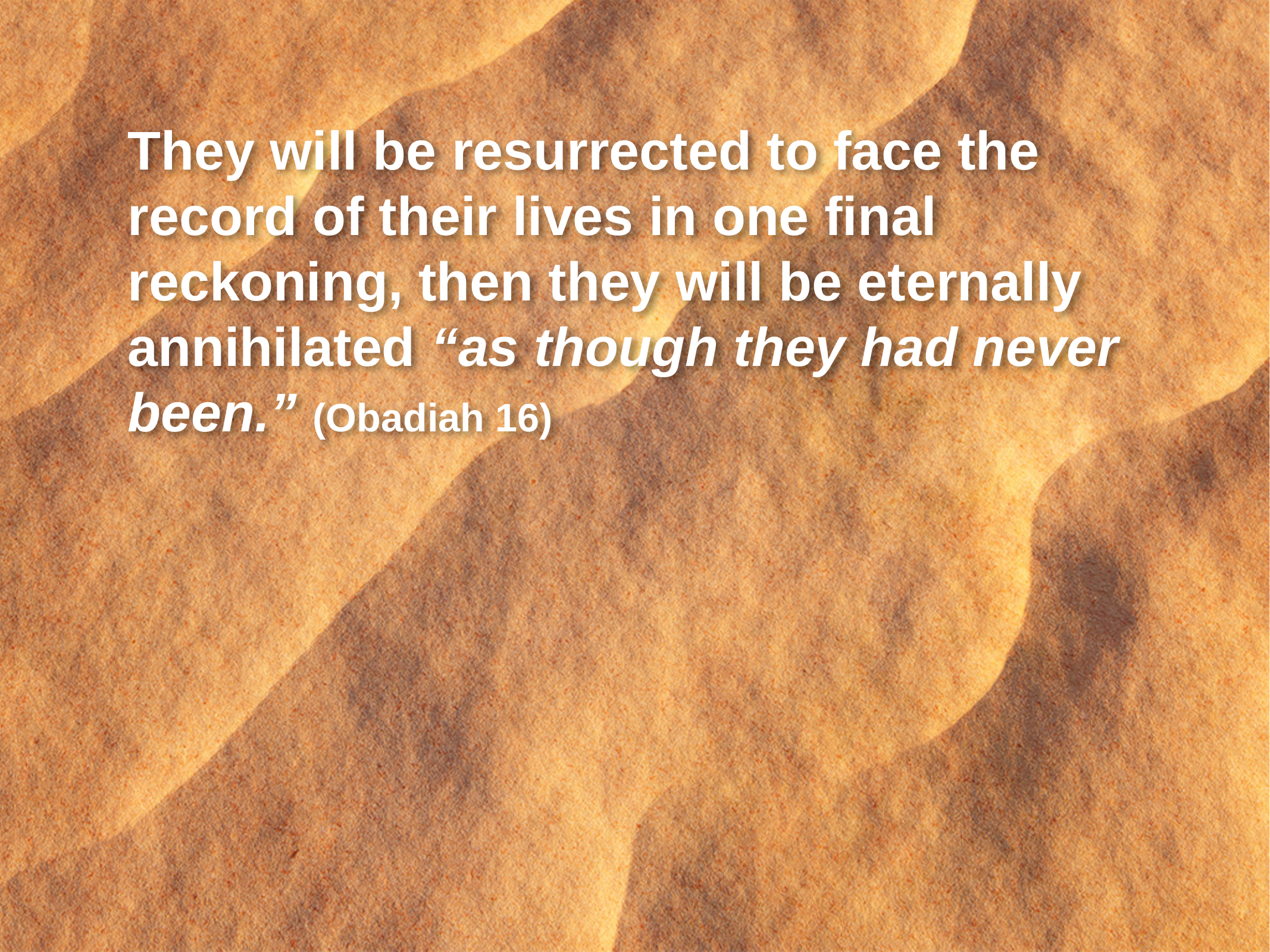

They will be resurrected to face the record of their lives in one final reckoning, then they will be eternally annihilated “as though they had never been.” (Obadiah 16)